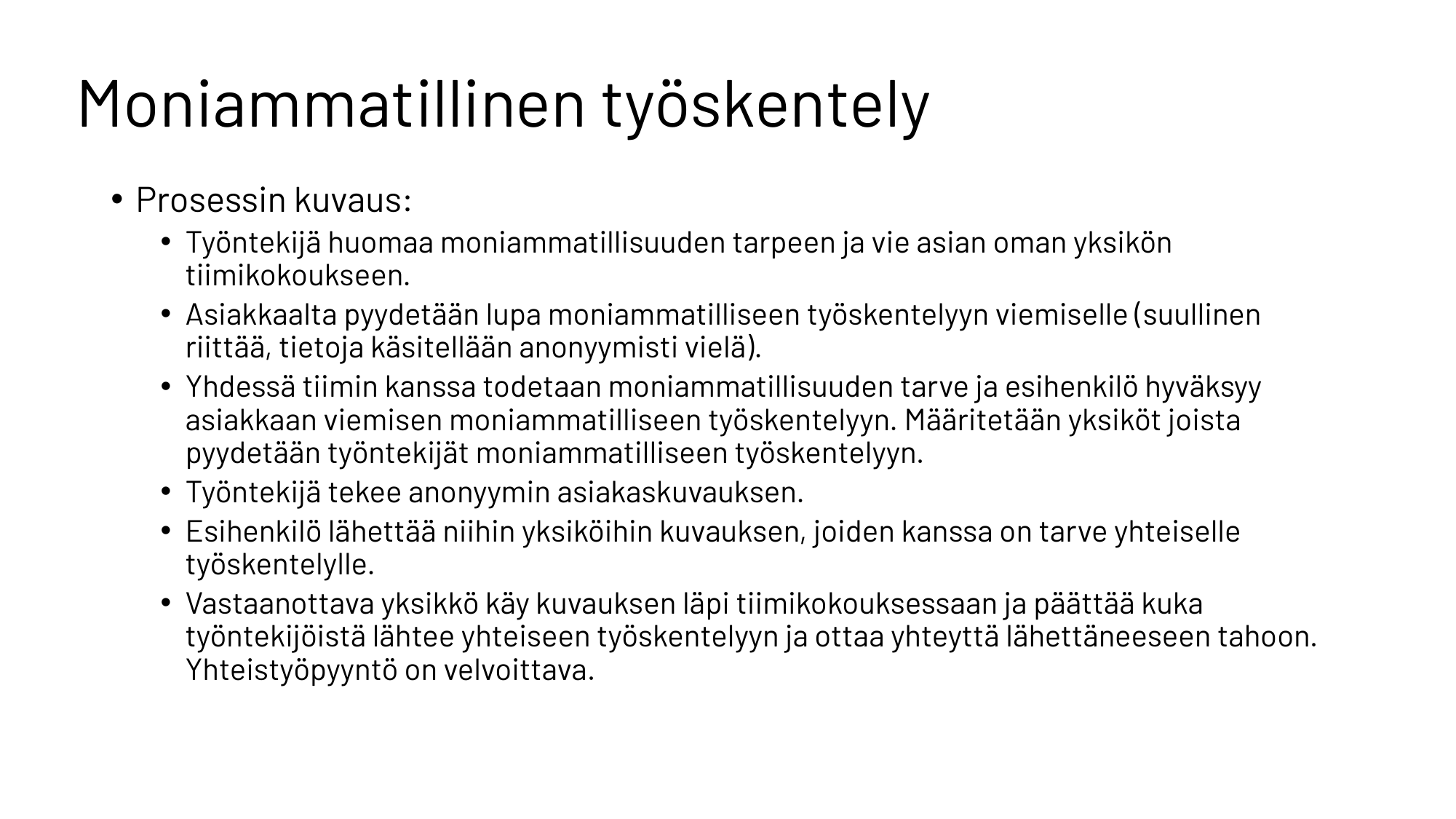

# Moniammatillinen työskentely
Prosessin kuvaus:
Työntekijä huomaa moniammatillisuuden tarpeen ja vie asian oman yksikön tiimikokoukseen.
Asiakkaalta pyydetään lupa moniammatilliseen työskentelyyn viemiselle (suullinen riittää, tietoja käsitellään anonyymisti vielä).
Yhdessä tiimin kanssa todetaan moniammatillisuuden tarve ja esihenkilö hyväksyy asiakkaan viemisen moniammatilliseen työskentelyyn. Määritetään yksiköt joista pyydetään työntekijät moniammatilliseen työskentelyyn.
Työntekijä tekee anonyymin asiakaskuvauksen.
Esihenkilö lähettää niihin yksiköihin kuvauksen, joiden kanssa on tarve yhteiselle työskentelylle.
Vastaanottava yksikkö käy kuvauksen läpi tiimikokouksessaan ja päättää kuka työntekijöistä lähtee yhteiseen työskentelyyn ja ottaa yhteyttä lähettäneeseen tahoon. Yhteistyöpyyntö on velvoittava.